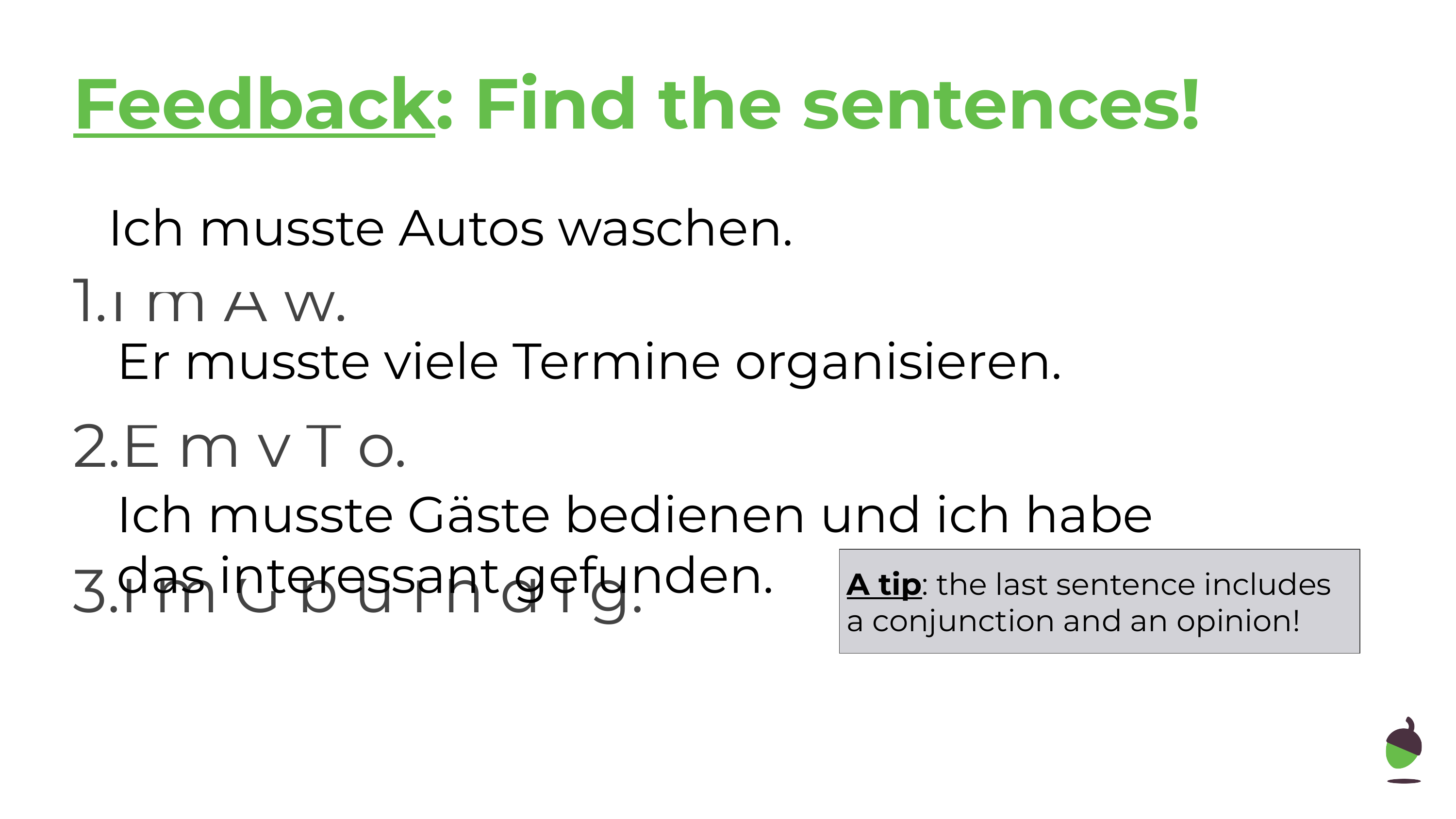

# Feedback: Find the sentences!
I m A w.
E m v T o.
I m G b u i h d i g.
Ich musste Autos waschen.
Er musste viele Termine organisieren.
Ich musste Gäste bedienen und ich habe das interessant gefunden.
A tip: the last sentence includes a conjunction and an opinion!